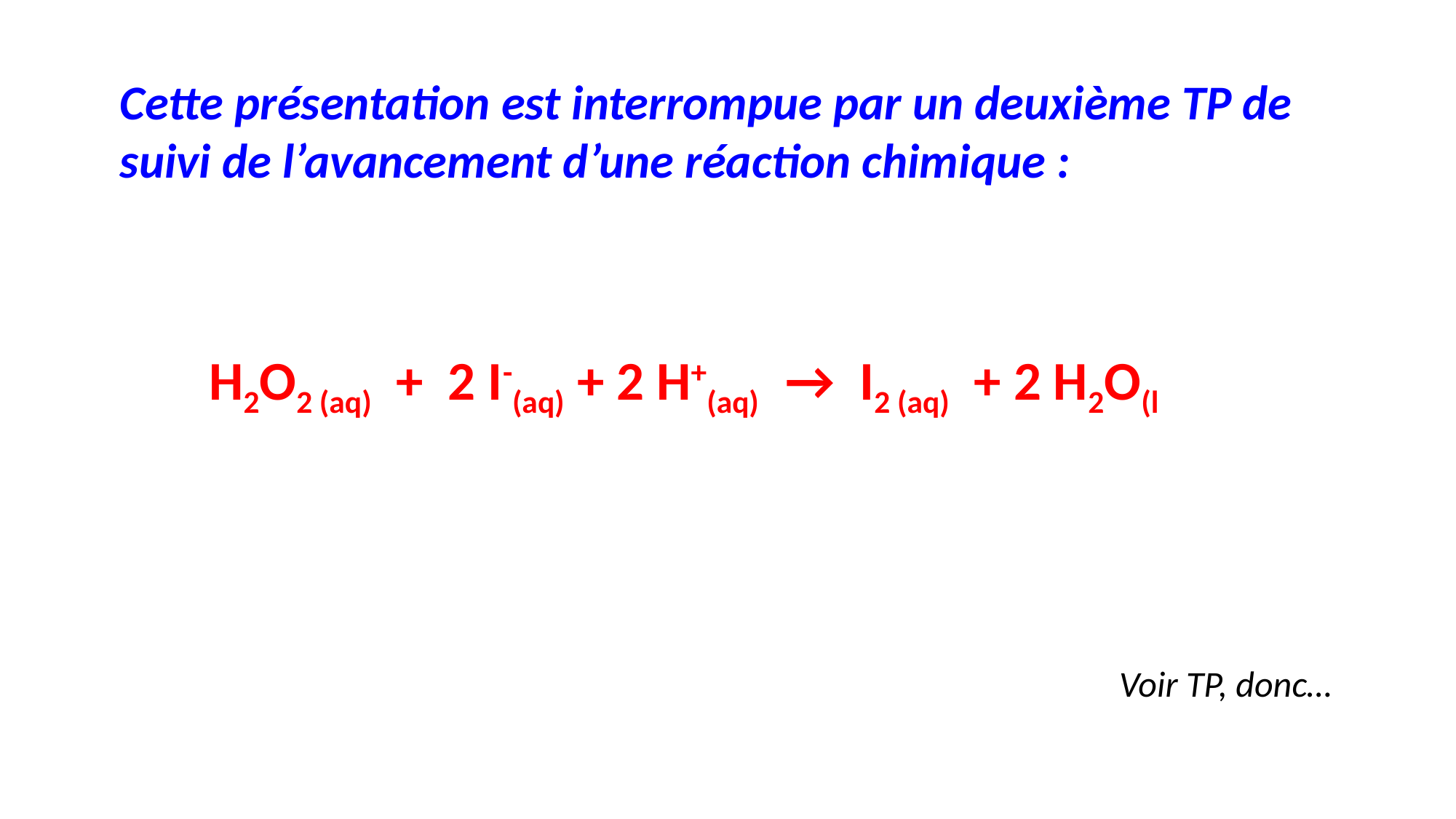

Cette présentation est interrompue par un deuxième TP de suivi de l’avancement d’une réaction chimique :
H2O2 (aq)  +  2 I-(aq) + 2 H+(aq)   →  I2 (aq)  + 2 H2O(l
Voir TP, donc…